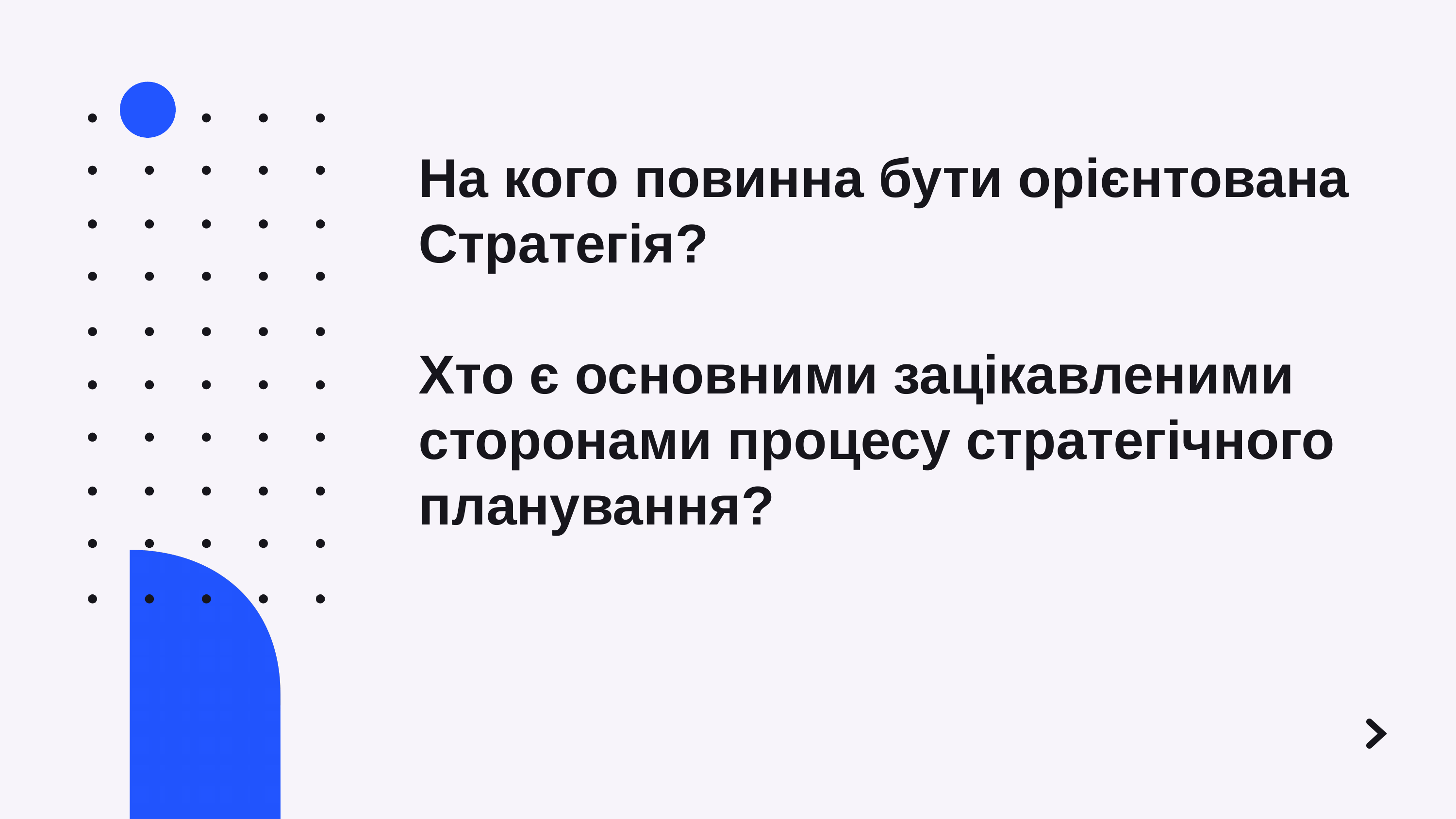

На кого повинна бути орієнтована Стратегія?

Хто є основними зацікавленими сторонами процесу стратегічного планування?